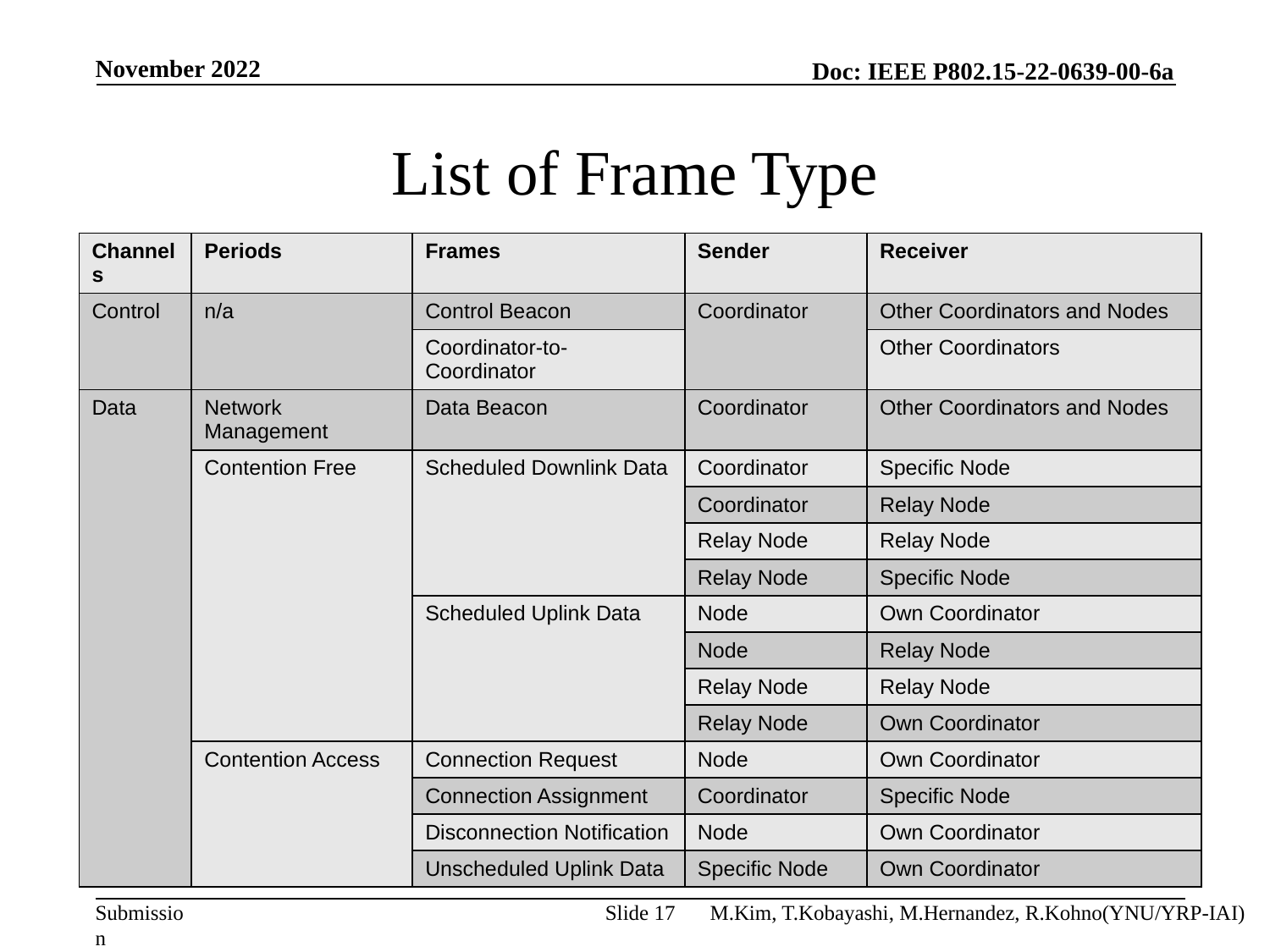

November 2022
# List of Frame Type
| Channels | Periods | Frames | Sender | Receiver |
| --- | --- | --- | --- | --- |
| Control | n/a | Control Beacon | Coordinator | Other Coordinators and Nodes |
|  |  | Coordinator-to-Coordinator |  | Other Coordinators |
| Data | Network Management | Data Beacon | Coordinator | Other Coordinators and Nodes |
|  | Contention Free | Scheduled Downlink Data | Coordinator | Specific Node |
|  |  |  | Coordinator | Relay Node |
|  |  |  | Relay Node | Relay Node |
|  |  |  | Relay Node | Specific Node |
|  |  | Scheduled Uplink Data | Node | Own Coordinator |
|  |  |  | Node | Relay Node |
|  |  |  | Relay Node | Relay Node |
|  |  |  | Relay Node | Own Coordinator |
|  | Contention Access | Connection Request | Node | Own Coordinator |
|  |  | Connection Assignment | Coordinator | Specific Node |
|  |  | Disconnection Notification | Node | Own Coordinator |
|  |  | Unscheduled Uplink Data | Specific Node | Own Coordinator |
Slide 17
M.Kim, T.Kobayashi, M.Hernandez, R.Kohno(YNU/YRP-IAI)